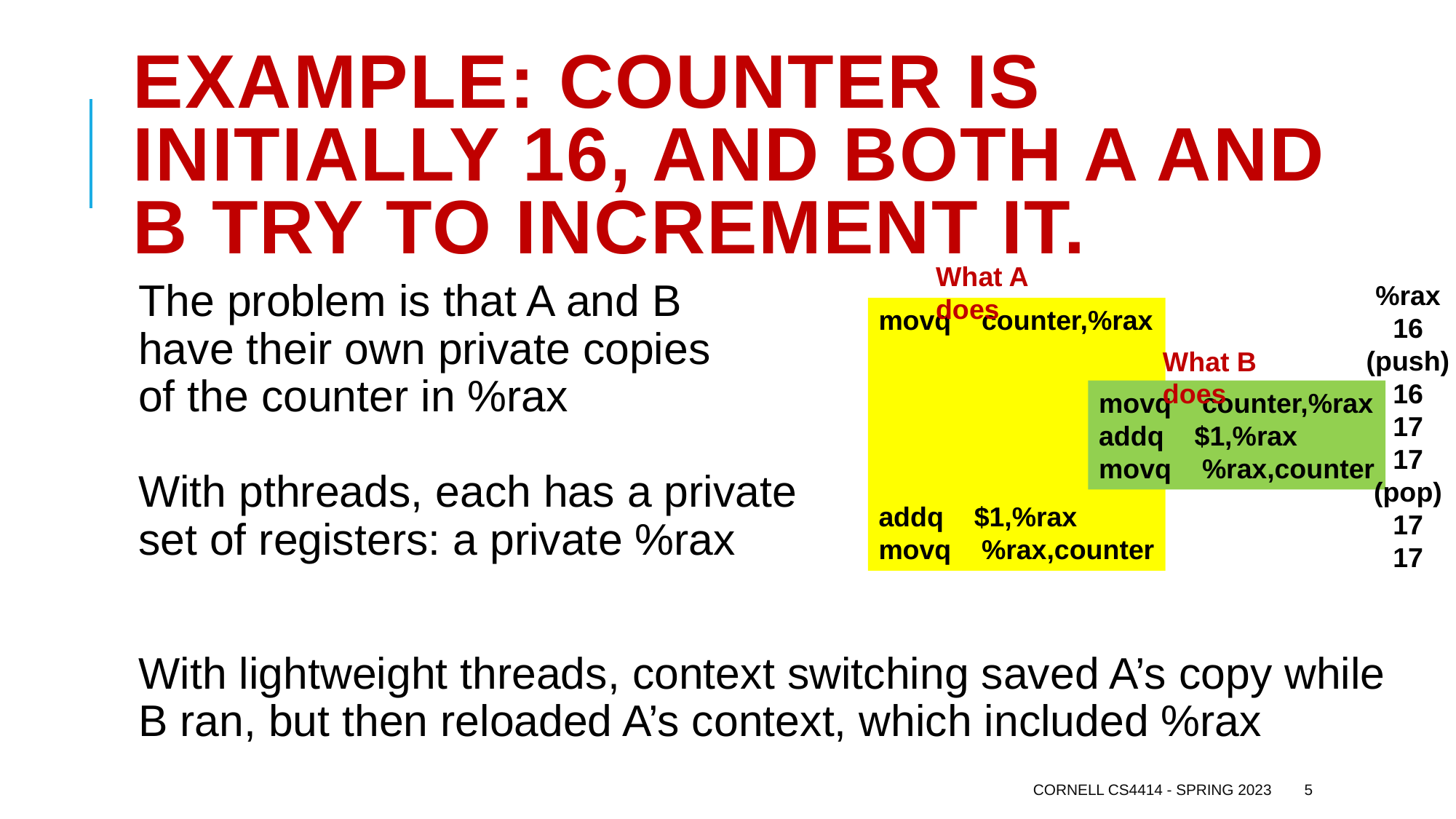

# Example: Counter is initially 16, and both A and B try to increment it.
What A does
The problem is that A and B
have their own private copies
of the counter in %rax
With pthreads, each has a private
set of registers: a private %rax

With lightweight threads, context switching saved A’s copy while B ran, but then reloaded A’s context, which included %rax
%rax
16
(push)
16
17
17
(pop)
17
17
movq    counter,%rax
addq    $1,%rax
movq    %rax,counter
What B does
movq    counter,%rax
addq    $1,%rax
movq    %rax,counter
Cornell CS4414 - Spring 2023
5